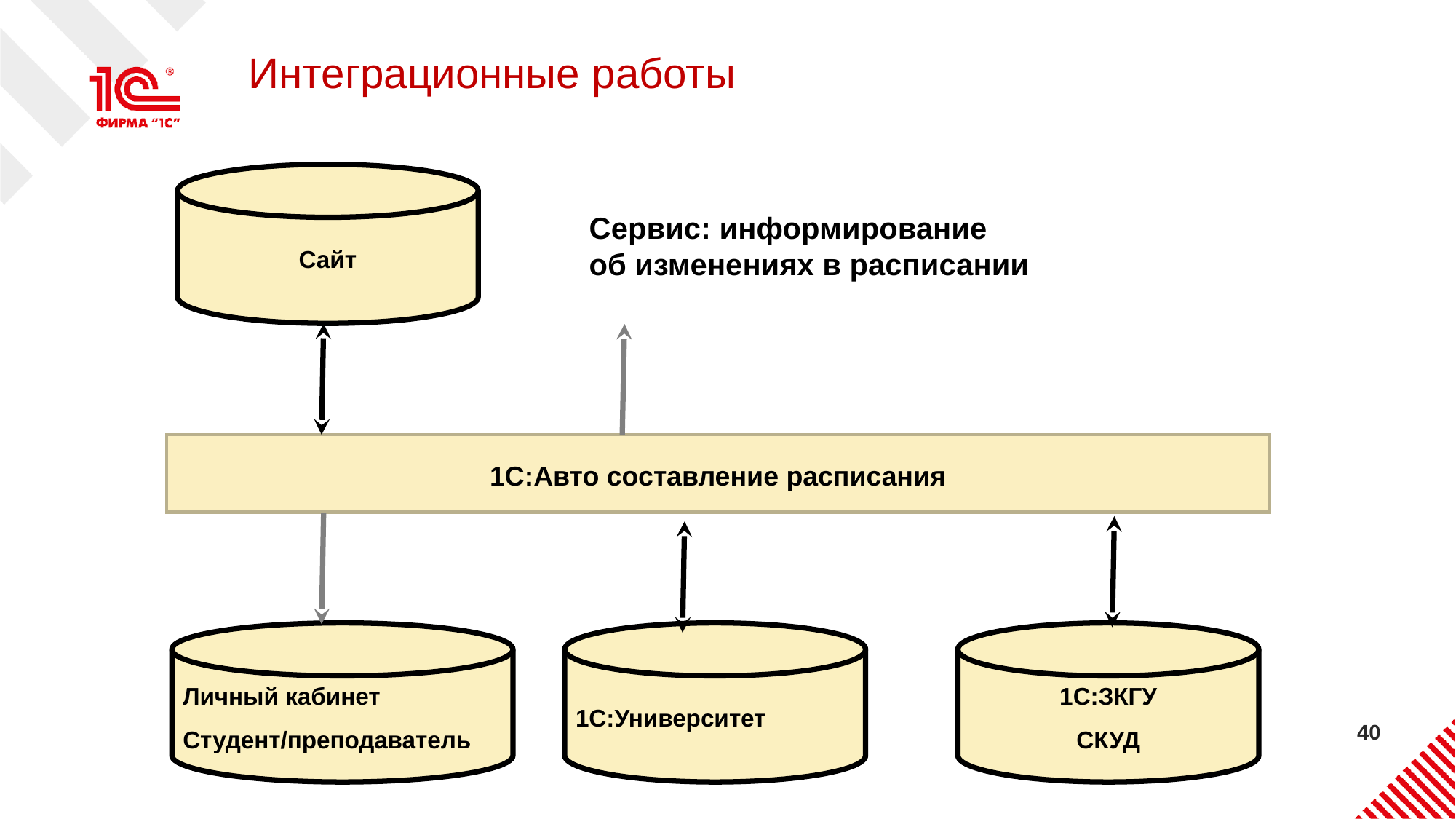

Интеграционные работы
Сайт
Сервис: информирование
об изменениях в расписании
1С:Авто составление расписания
Личный кабинет
Студент/преподаватель
1С:Университет
1С:ЗКГУ
СКУД
40